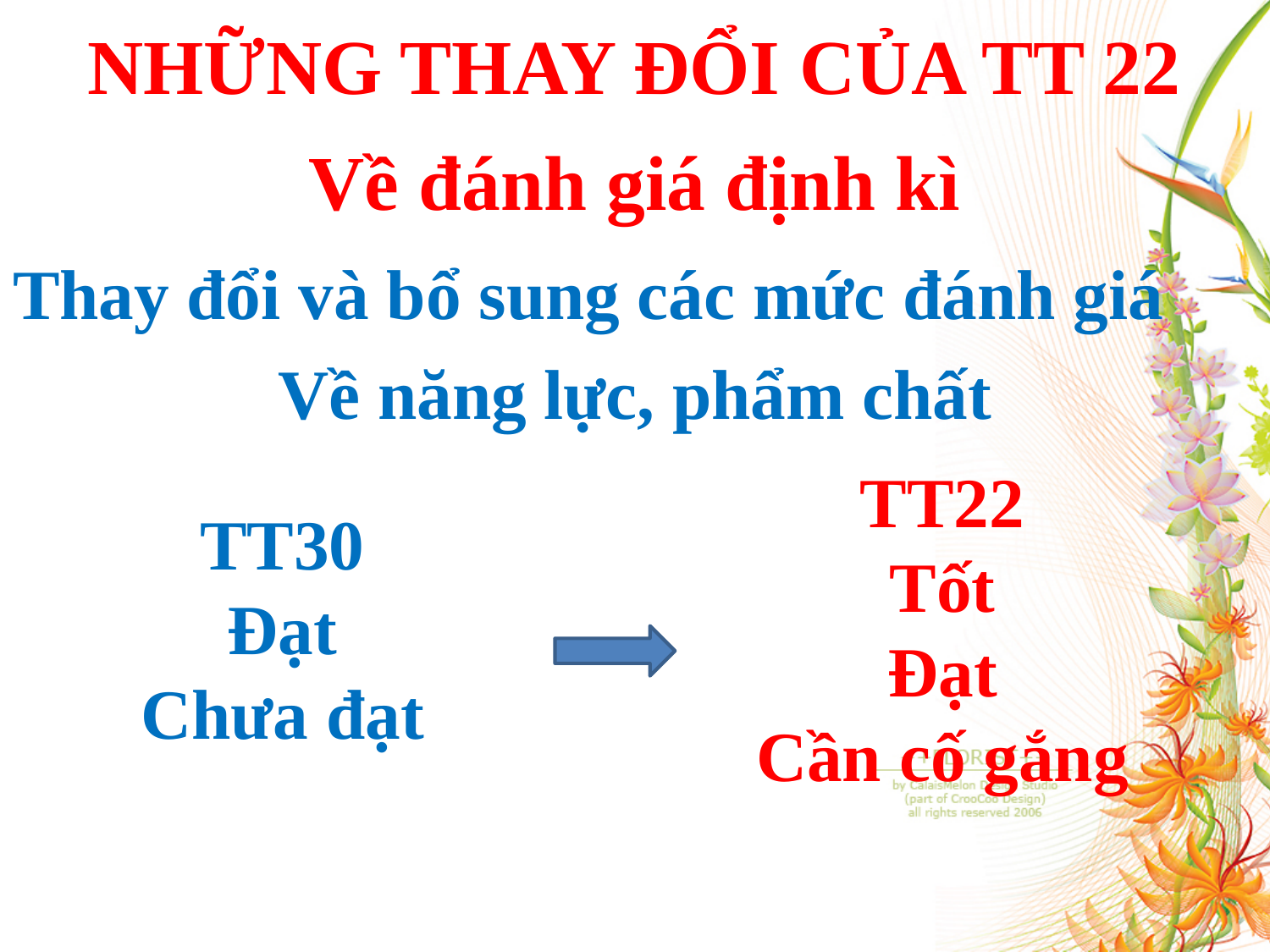

NHỮNG THAY ĐỔI CỦA TT 22
Về đánh giá định kì
Thay đổi và bổ sung các mức đánh giá
Về năng lực, phẩm chất
TT30
Đạt
Chưa đạt

TT22
Tốt
Đạt
Cần cố gắng